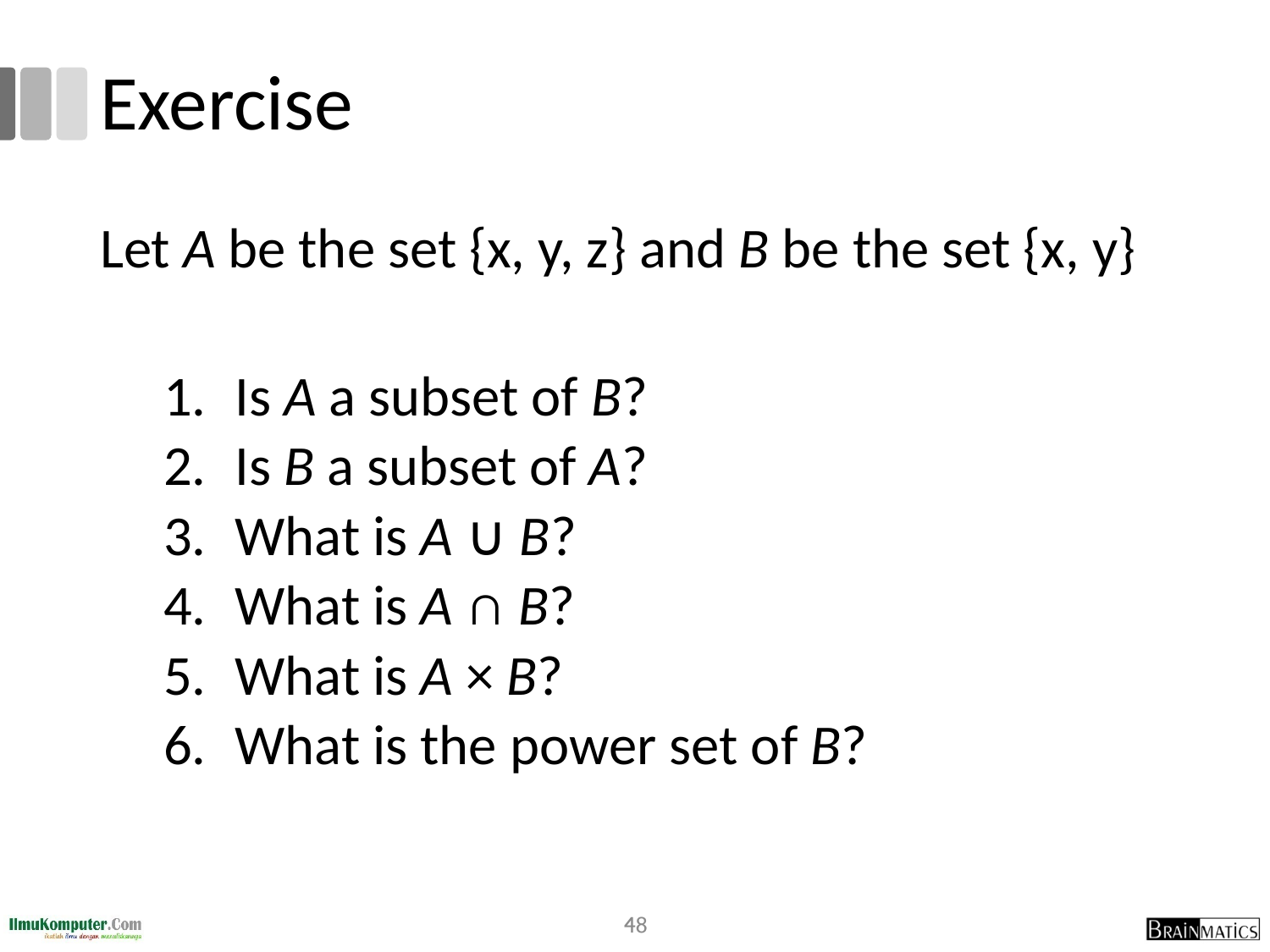

# Exercise
Let A be the set {x, y, z} and B be the set {x, y}

Is A a subset of B?
Is B a subset of A?
What is A ∪ B?
What is A ∩ B?
What is A × B?
What is the power set of B?
48